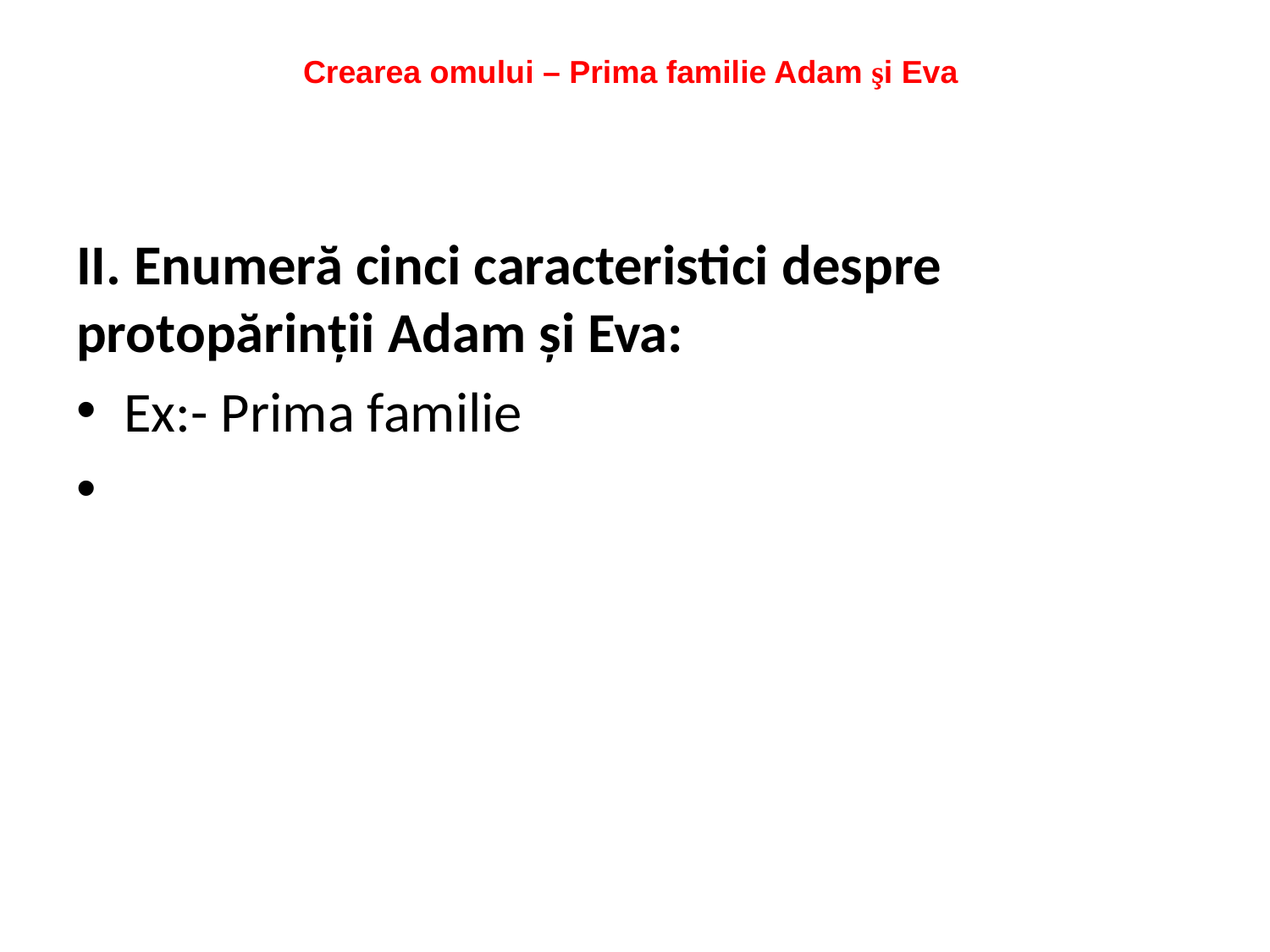

# Crearea omului – Prima familie Adam şi Eva
II. Enumeră cinci caracteristici despre protopărinții Adam și Eva:
Ex:- Prima familie